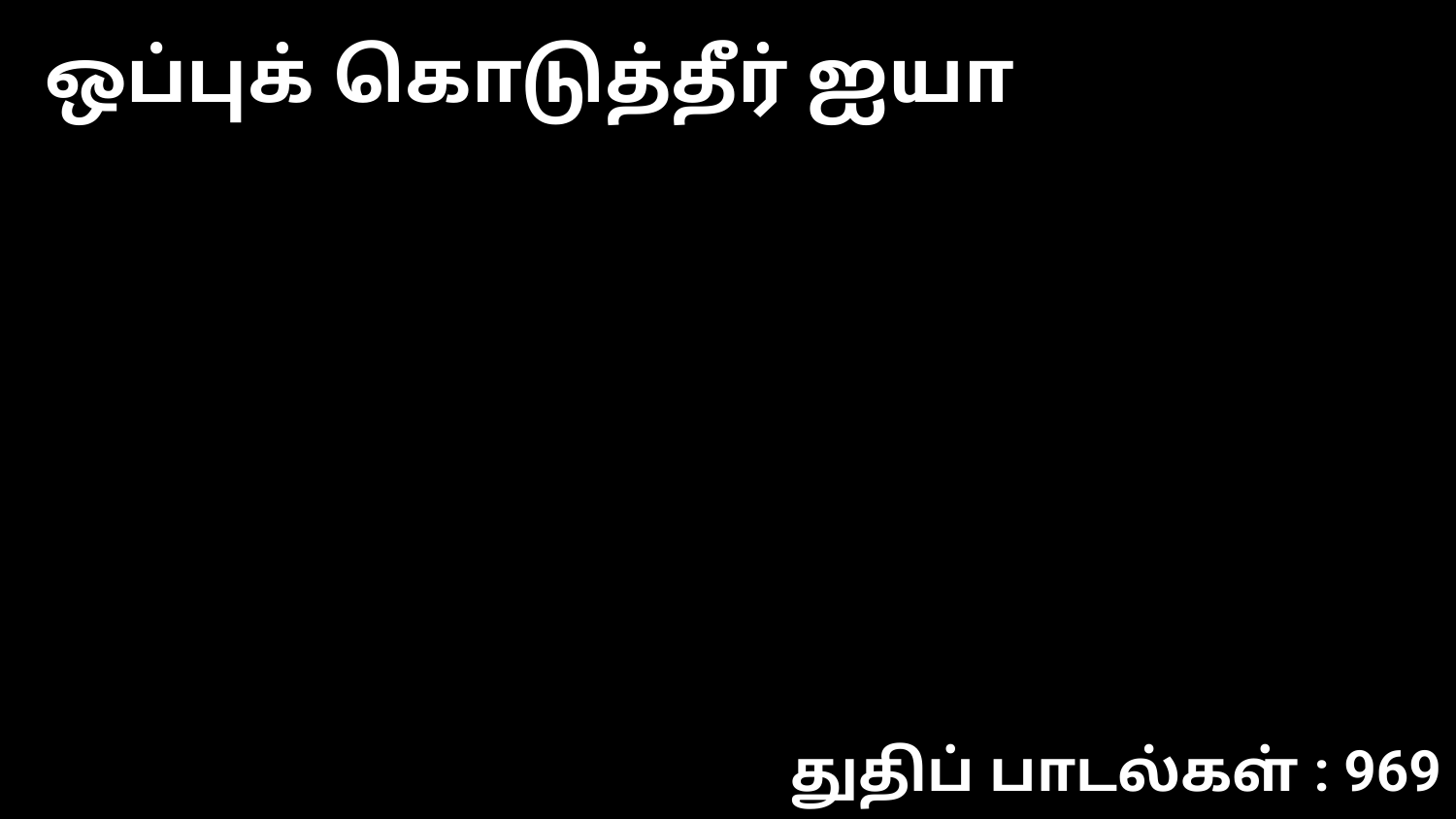

ஒப்புக் கொடுத்தீர் ஐயா
துதிப் பாடல்கள் : 969